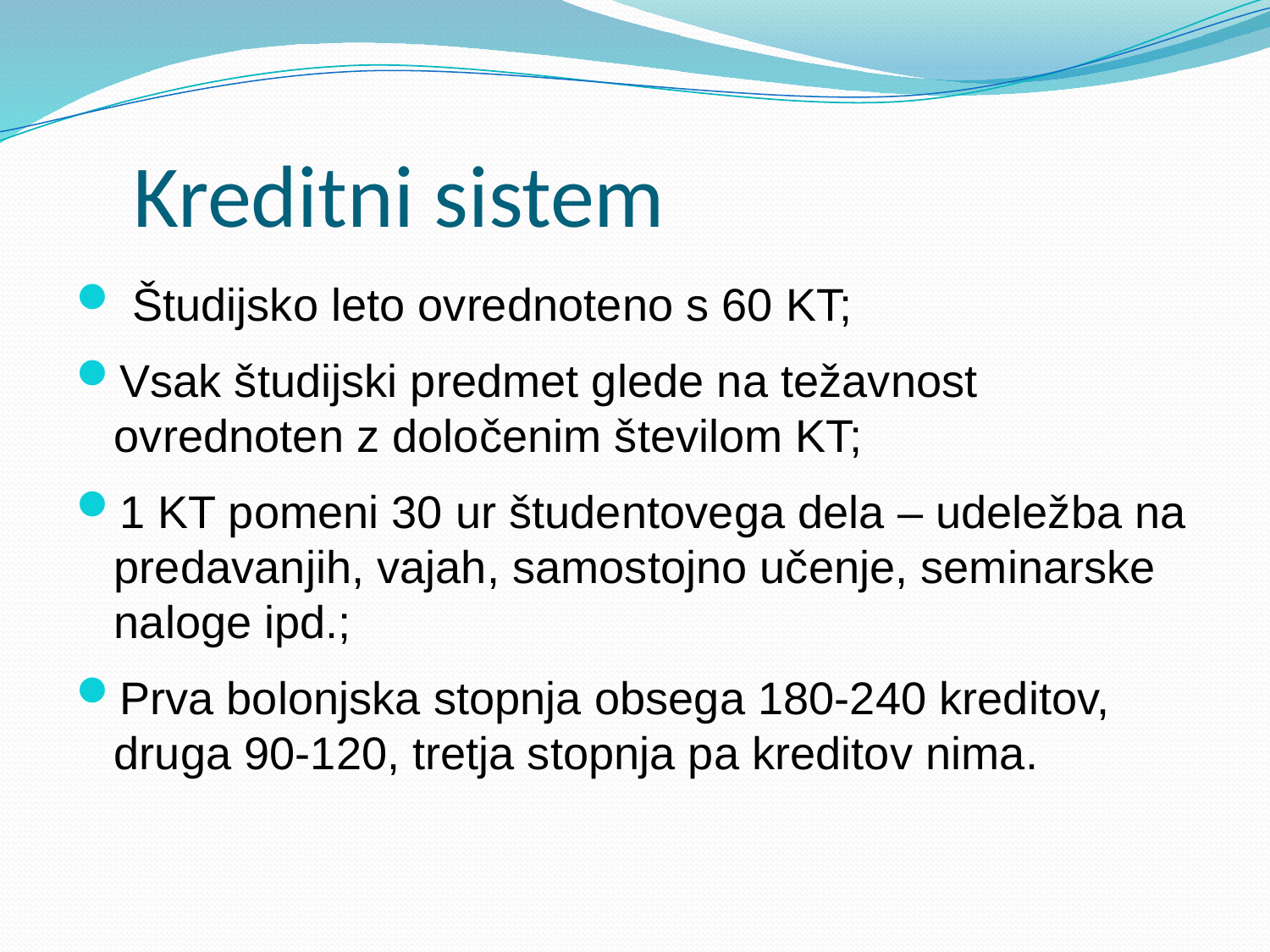

# Kreditni sistem
 Študijsko leto ovrednoteno s 60 KT;
Vsak študijski predmet glede na težavnost ovrednoten z določenim številom KT;
1 KT pomeni 30 ur študentovega dela – udeležba na predavanjih, vajah, samostojno učenje, seminarske naloge ipd.;
Prva bolonjska stopnja obsega 180-240 kreditov, druga 90-120, tretja stopnja pa kreditov nima.